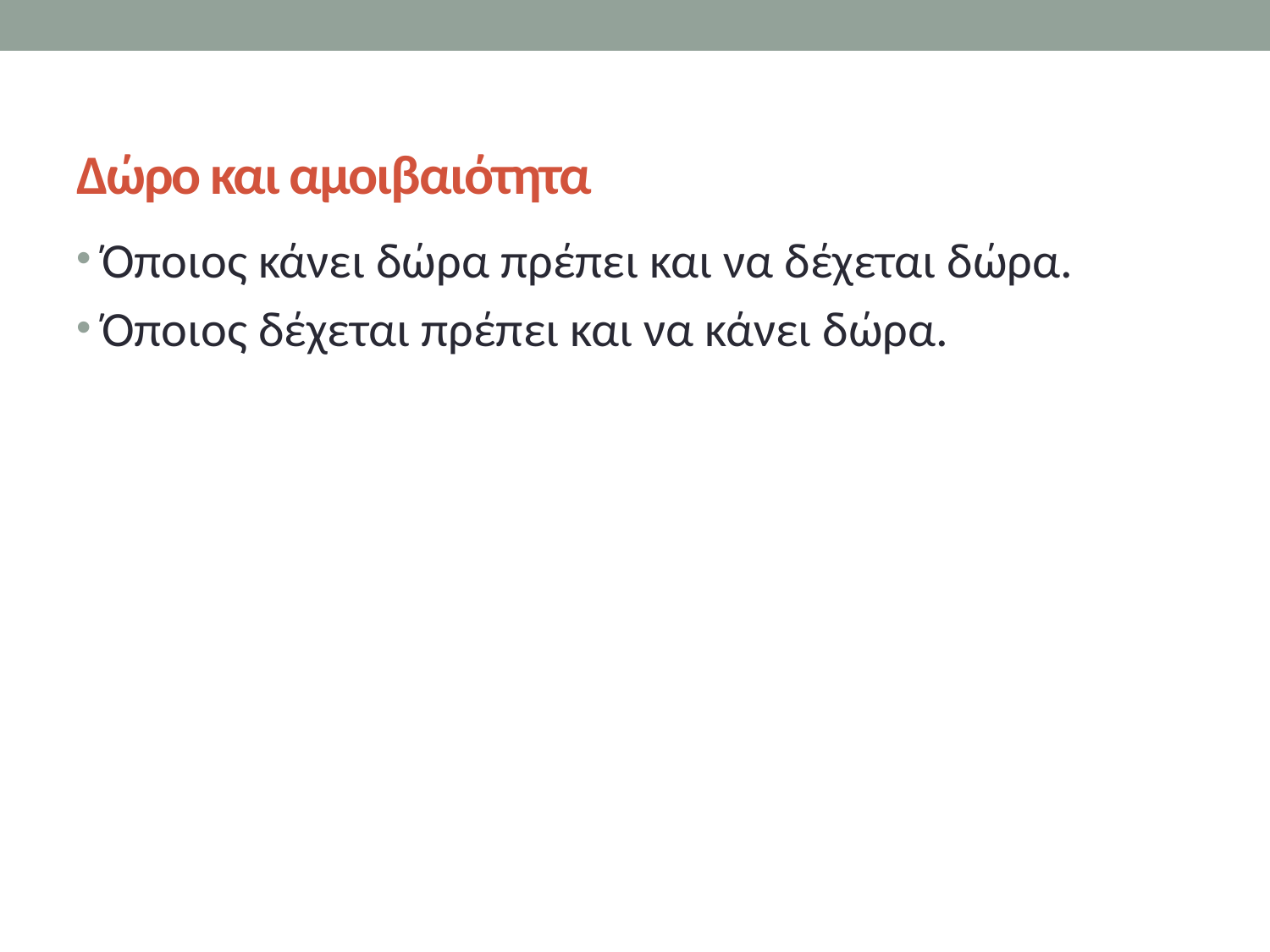

# Δώρο και αμοιβαιότητα
Όποιος κάνει δώρα πρέπει και να δέχεται δώρα.
Όποιος δέχεται πρέπει και να κάνει δώρα.